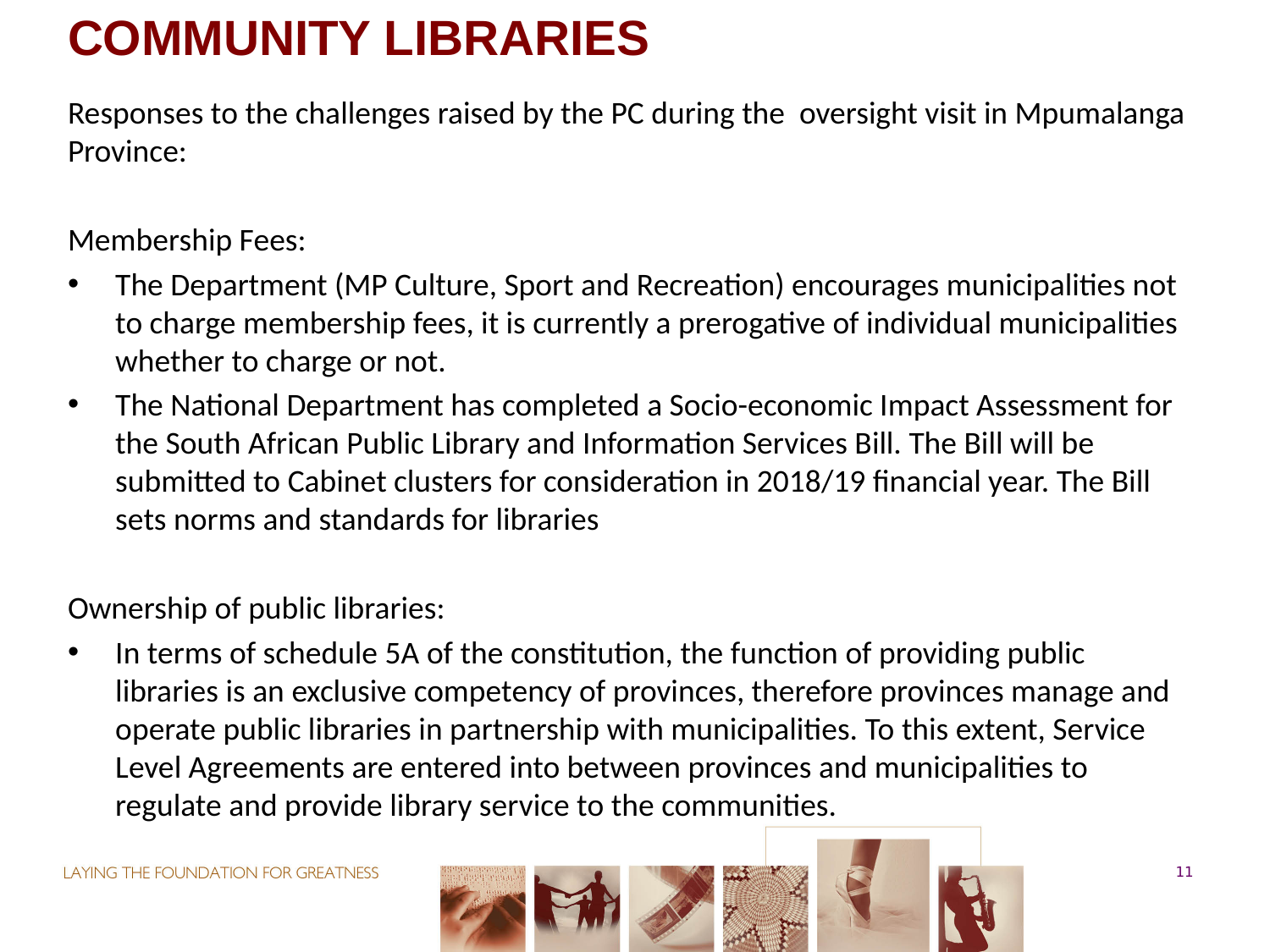

# COMMUNITY LIBRARIES
Responses to the challenges raised by the PC during the  oversight visit in Mpumalanga Province:

Membership Fees:
The Department (MP Culture, Sport and Recreation) encourages municipalities not to charge membership fees, it is currently a prerogative of individual municipalities whether to charge or not.
The National Department has completed a Socio-economic Impact Assessment for the South African Public Library and Information Services Bill. The Bill will be submitted to Cabinet clusters for consideration in 2018/19 financial year. The Bill sets norms and standards for libraries

Ownership of public libraries:
In terms of schedule 5A of the constitution, the function of providing public libraries is an exclusive competency of provinces, therefore provinces manage and operate public libraries in partnership with municipalities. To this extent, Service Level Agreements are entered into between provinces and municipalities to regulate and provide library service to the communities.
11